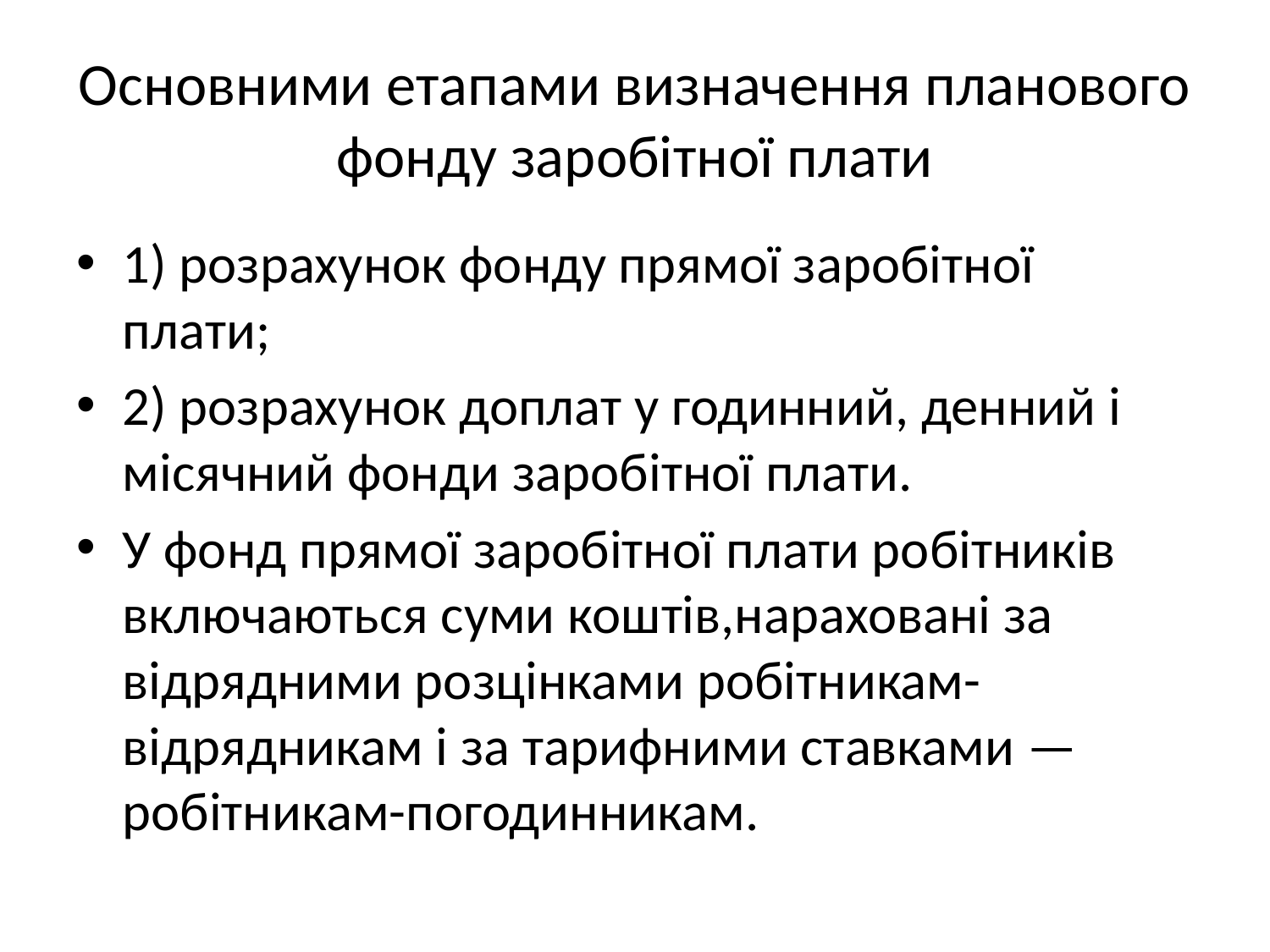

# Основними етапами визначення планового фонду заробітної плати
1) розрахунок фонду прямої заробітної плати;
2) розрахунок доплат у годинний, денний і місячний фонди заробітної плати.
У фонд прямої заробітної плати робітників включаються суми коштів,нараховані за відрядними розцінками робітникам-відрядникам і за тарифними ставками — робітникам-погодинникам.